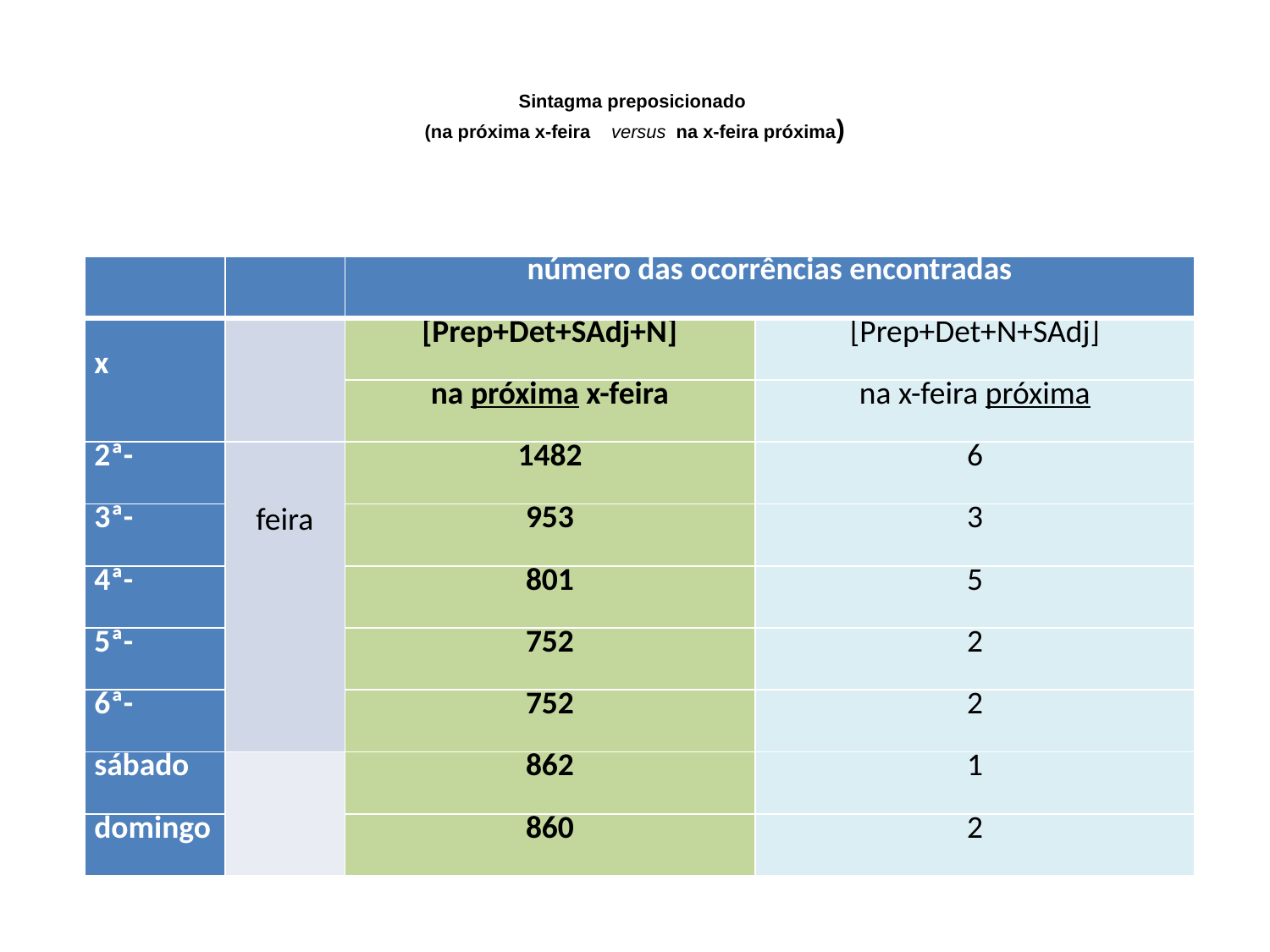

# Sintagma preposicionado (na próxima x-feira    versus  na x-feira próxima)

|  |  | número das ocorrências encontradas |  |
| --- | --- | --- | --- |
| x |  | [Prep+Det+SAdj+N] | [Prep+Det+N+SAdj] |
|  |  | na próxima x-feira | na x-feira próxima |
| 2ª- | feira | 1482 | 6 |
| 3ª- |  | 953 | 3 |
| 4ª- |  | 801 | 5 |
| 5ª- |  | 752 | 2 |
| 6ª- |  | 752 | 2 |
| sábado |  | 862 | 1 |
| domingo |  | 860 | 2 |